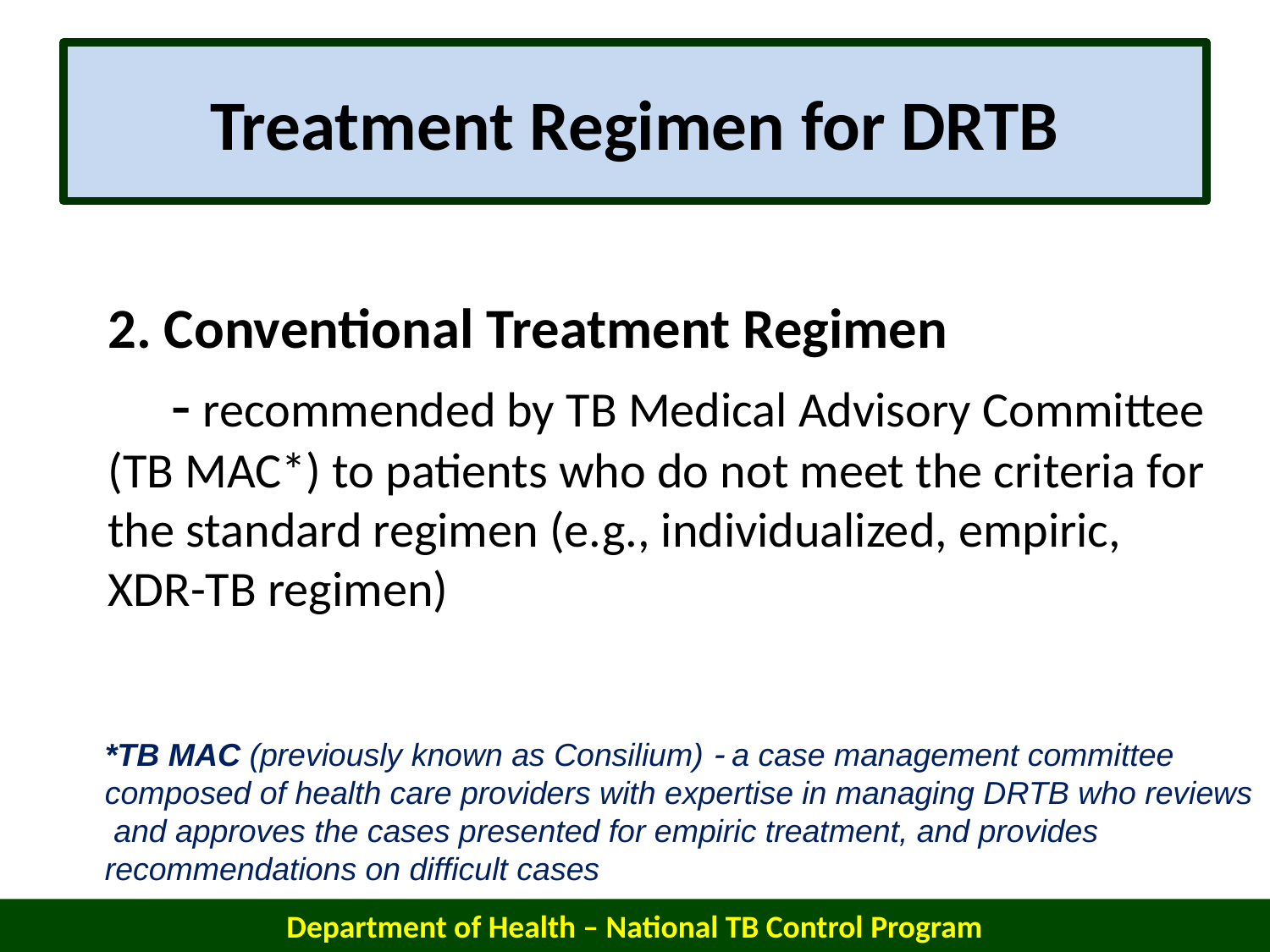

#
Treatment Regimen for DRTB
2. Conventional Treatment Regimen
     − recommended by TB Medical Advisory Committee (TB MAC*) to patients who do not meet the criteria for the standard regimen (e.g., individualized, empiric, XDR-TB regimen)

*TB MAC (previously known as Consilium) − a case management committee  composed of health care providers with expertise in managing DRTB who reviews           and approves the cases presented for empiric treatment, and provides recommendations on difficult cases
Department of Health – National TB Control Program